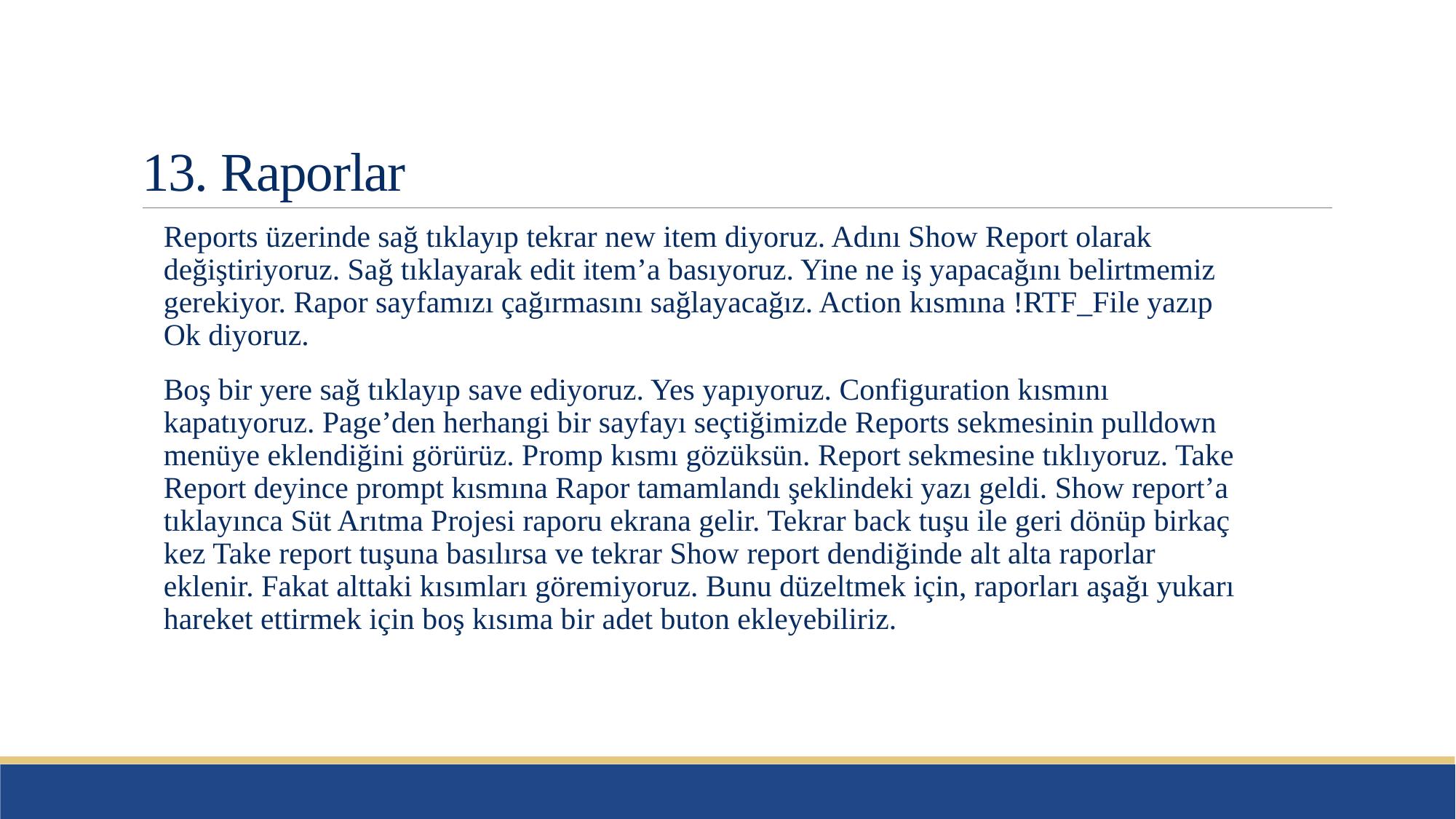

# 13. Raporlar
Reports üzerinde sağ tıklayıp tekrar new item diyoruz. Adını Show Report olarak değiştiriyoruz. Sağ tıklayarak edit item’a basıyoruz. Yine ne iş yapacağını belirtmemiz gerekiyor. Rapor sayfamızı çağırmasını sağlayacağız. Action kısmına !RTF_File yazıp Ok diyoruz.
Boş bir yere sağ tıklayıp save ediyoruz. Yes yapıyoruz. Configuration kısmını kapatıyoruz. Page’den herhangi bir sayfayı seçtiğimizde Reports sekmesinin pulldown menüye eklendiğini görürüz. Promp kısmı gözüksün. Report sekmesine tıklıyoruz. Take Report deyince prompt kısmına Rapor tamamlandı şeklindeki yazı geldi. Show report’a tıklayınca Süt Arıtma Projesi raporu ekrana gelir. Tekrar back tuşu ile geri dönüp birkaç kez Take report tuşuna basılırsa ve tekrar Show report dendiğinde alt alta raporlar eklenir. Fakat alttaki kısımları göremiyoruz. Bunu düzeltmek için, raporları aşağı yukarı hareket ettirmek için boş kısıma bir adet buton ekleyebiliriz.